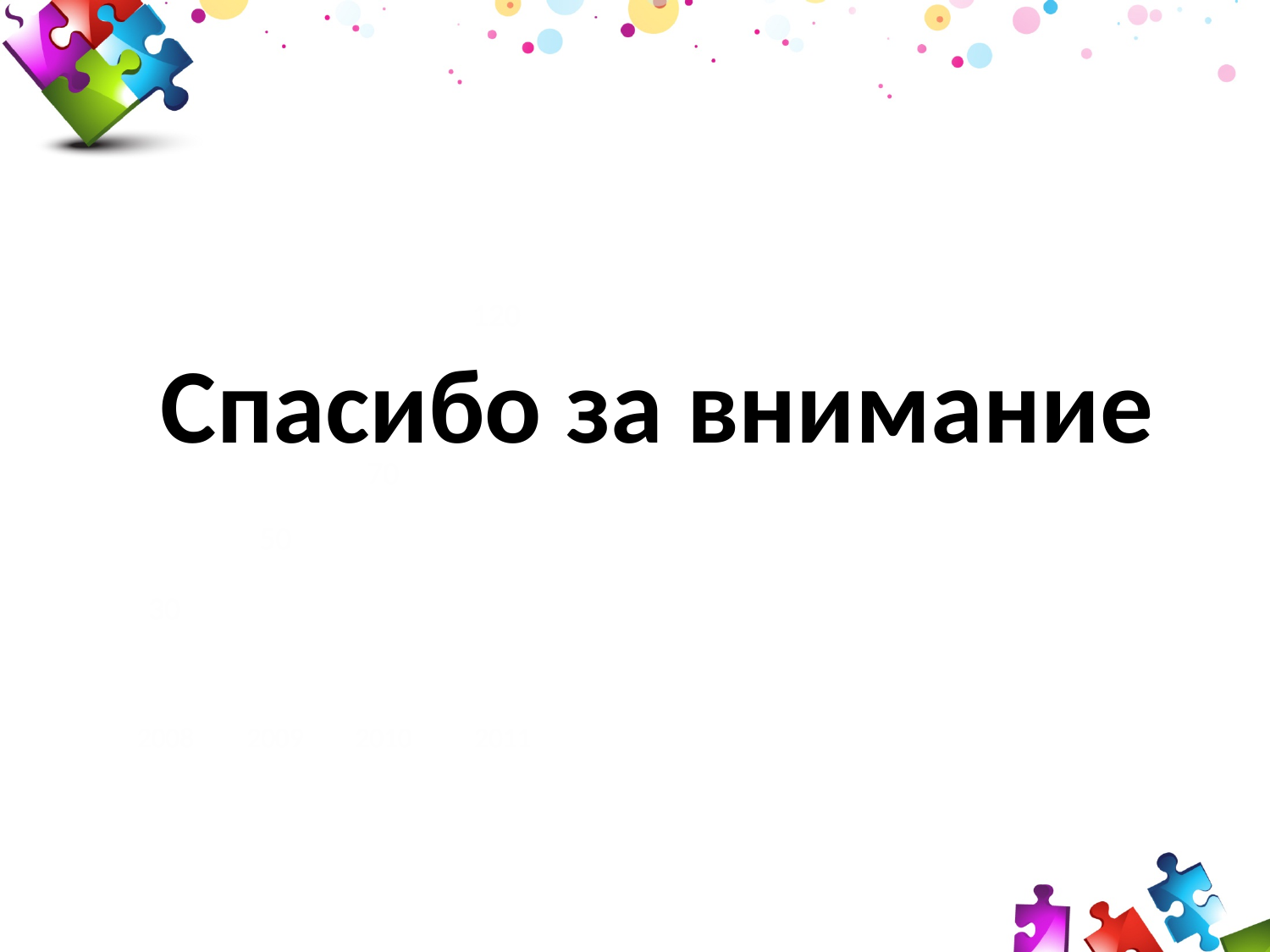

120
Спасибо за внимание
70
50
30
2008
2009
2010
2011